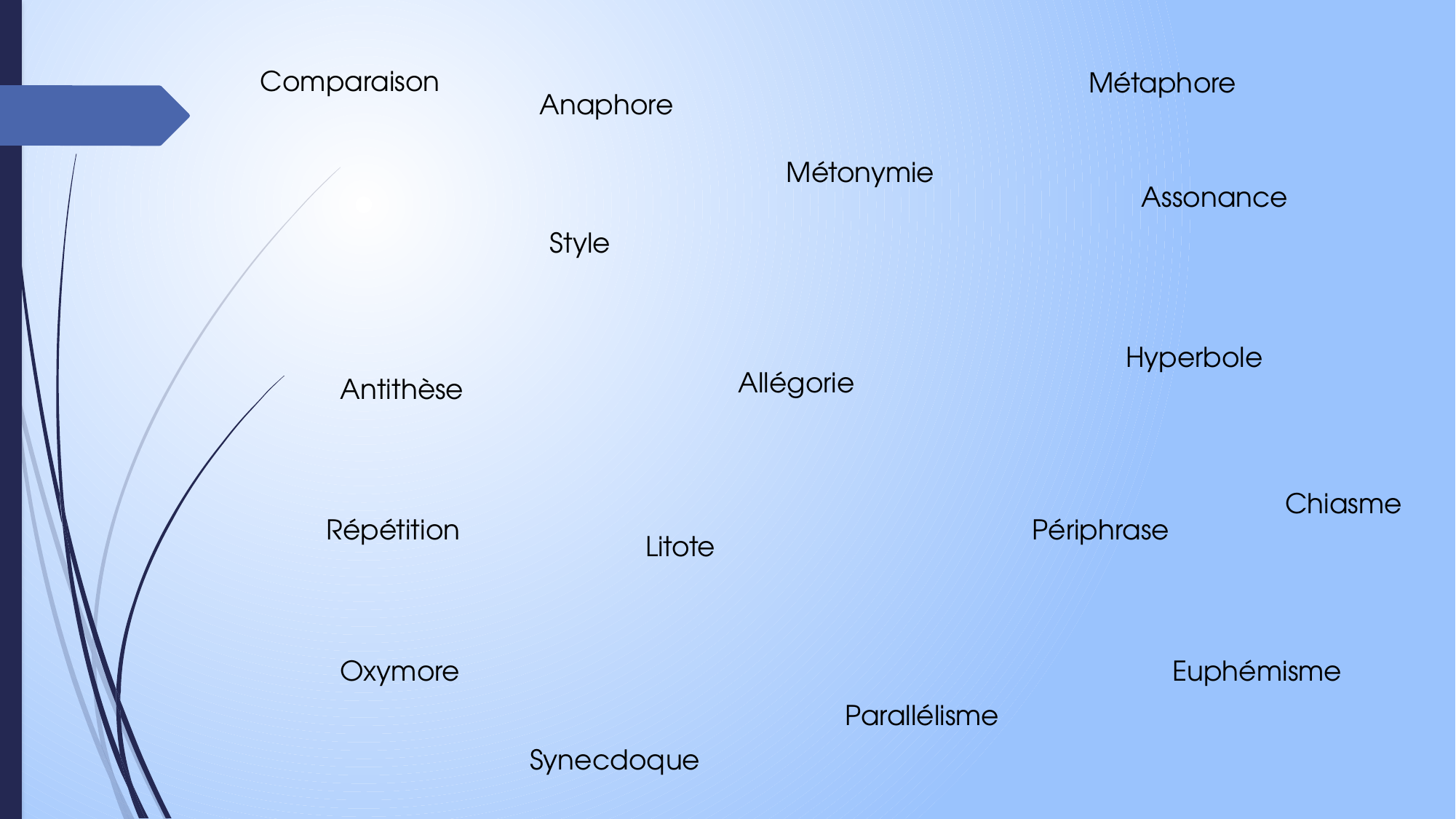

Comparaison
Métaphore
Anaphore
Métonymie
Assonance
Style

Hyperbole
Allégorie
Antithèse
Chiasme
Répétition
Périphrase
Litote
Oxymore
Euphémisme
Parallélisme
Synecdoque